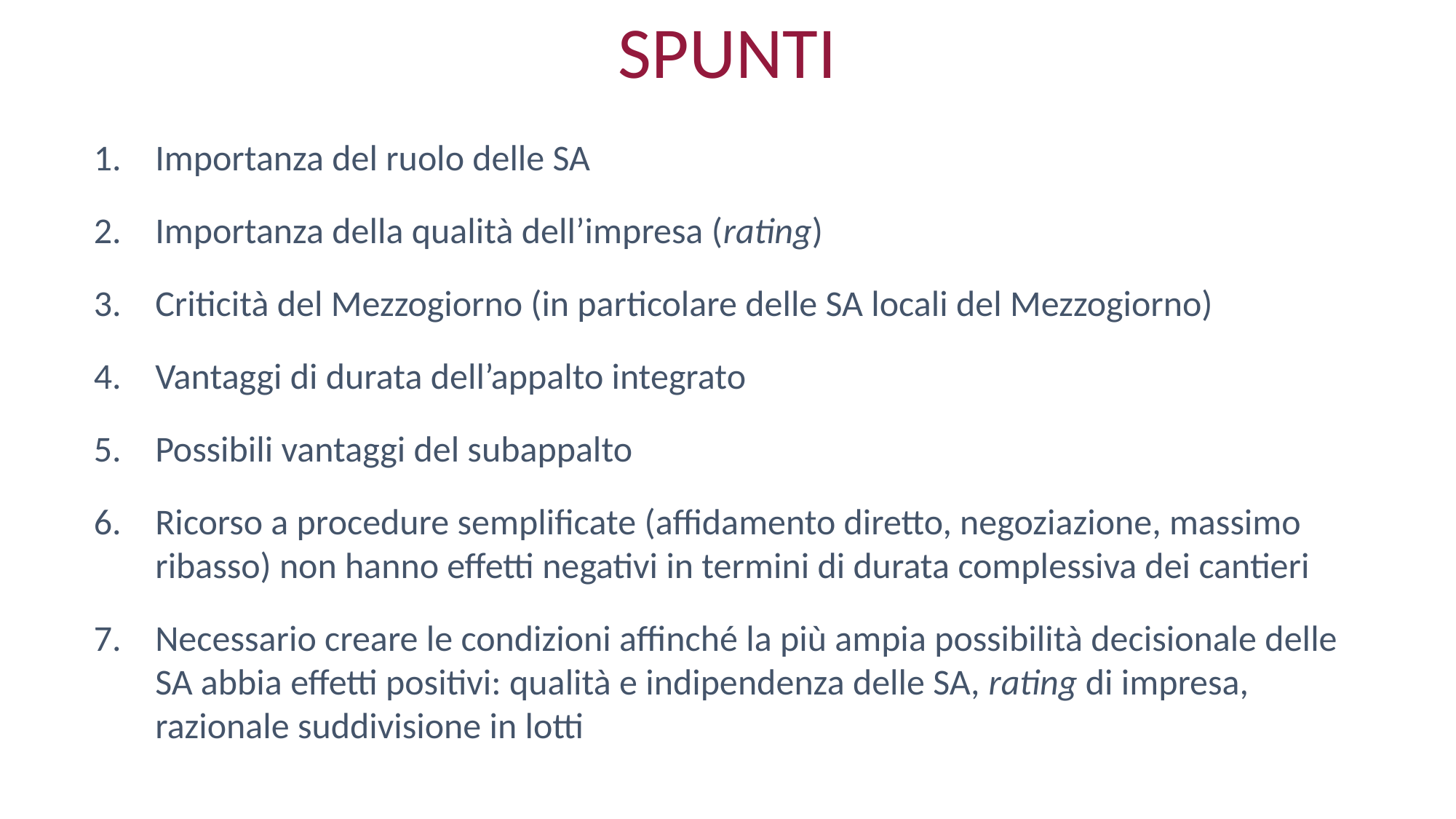

SPUNTI
Importanza del ruolo delle SA

Importanza della qualità dell’impresa (rating)

Criticità del Mezzogiorno (in particolare delle SA locali del Mezzogiorno)

Vantaggi di durata dell’appalto integrato

Possibili vantaggi del subappalto

Ricorso a procedure semplificate (affidamento diretto, negoziazione, massimo ribasso) non hanno effetti negativi in termini di durata complessiva dei cantieri

Necessario creare le condizioni affinché la più ampia possibilità decisionale delle SA abbia effetti positivi: qualità e indipendenza delle SA, rating di impresa, razionale suddivisione in lotti